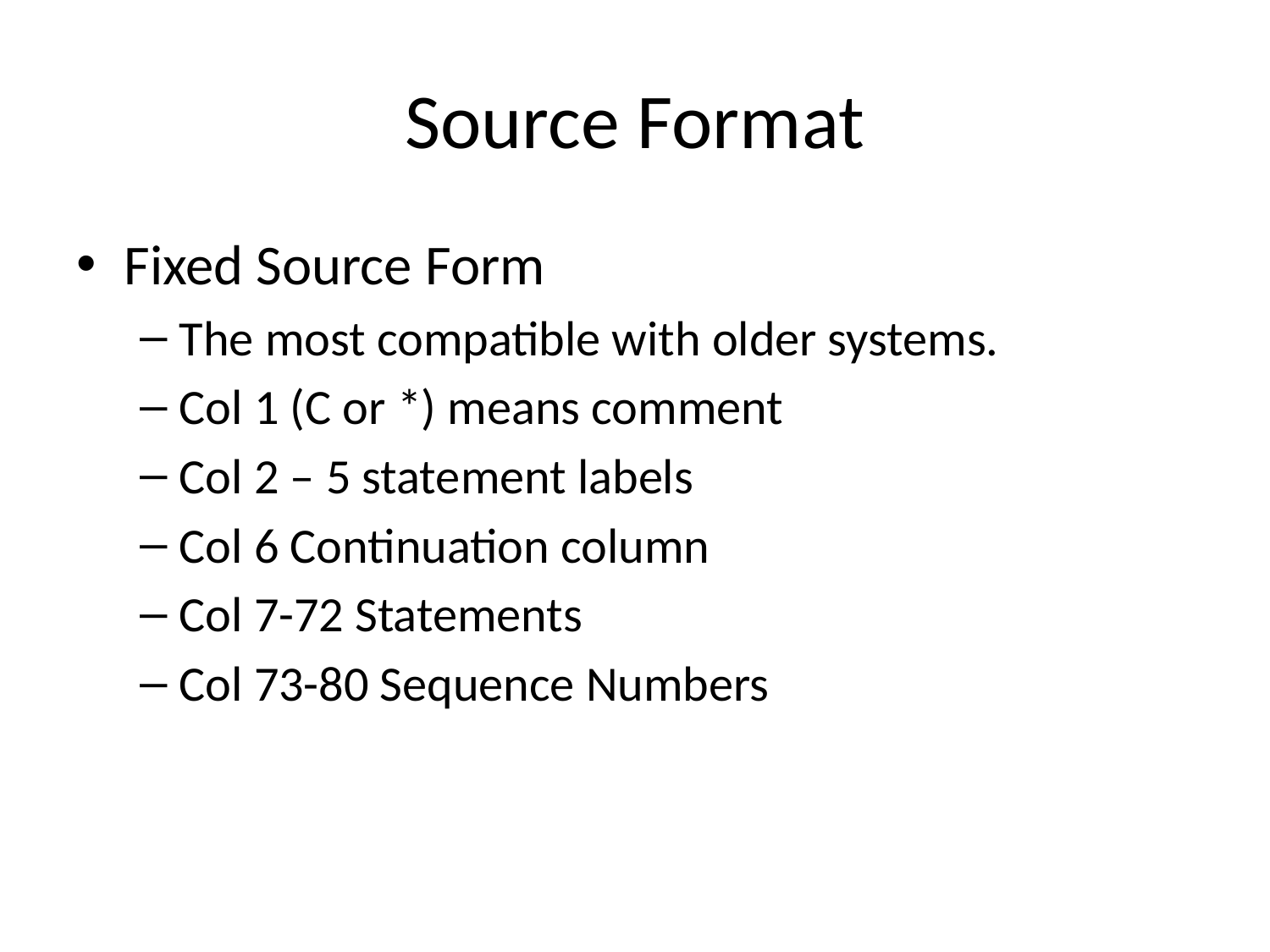

# Source Format
Fixed Source Form
The most compatible with older systems.
Col 1 (C or *) means comment
Col 2 – 5 statement labels
Col 6 Continuation column
Col 7-72 Statements
Col 73-80 Sequence Numbers